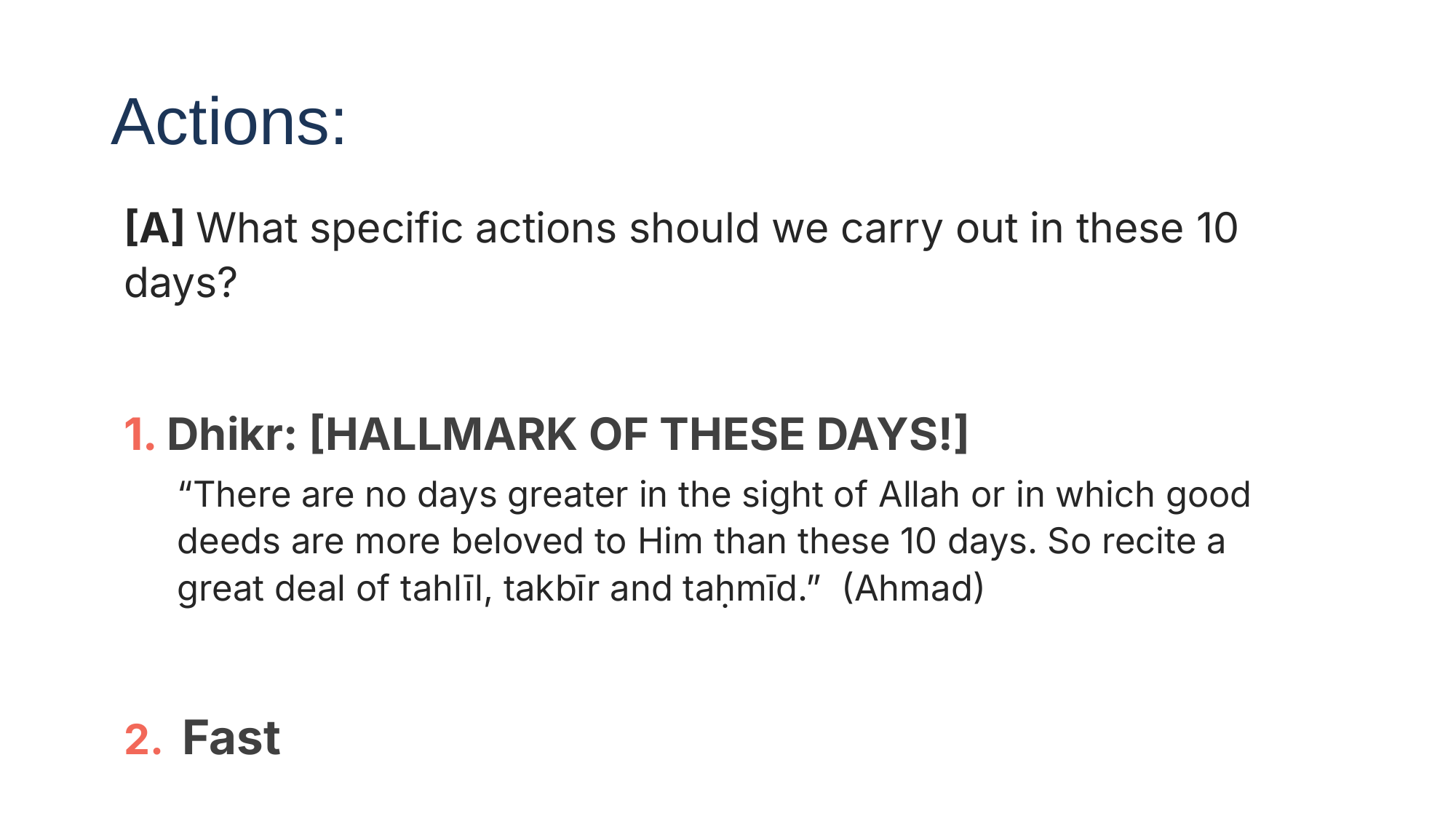

# Actions:
[A] What specific actions should we carry out in these 10 days?

1. Dhikr: [HALLMARK OF THESE DAYS!]
“There are no days greater in the sight of Allah or in which good deeds are more beloved to Him than these 10 days. So recite a great deal of tahlīl, takbīr and taḥmīd.”  (Ahmad)

2.  Fast